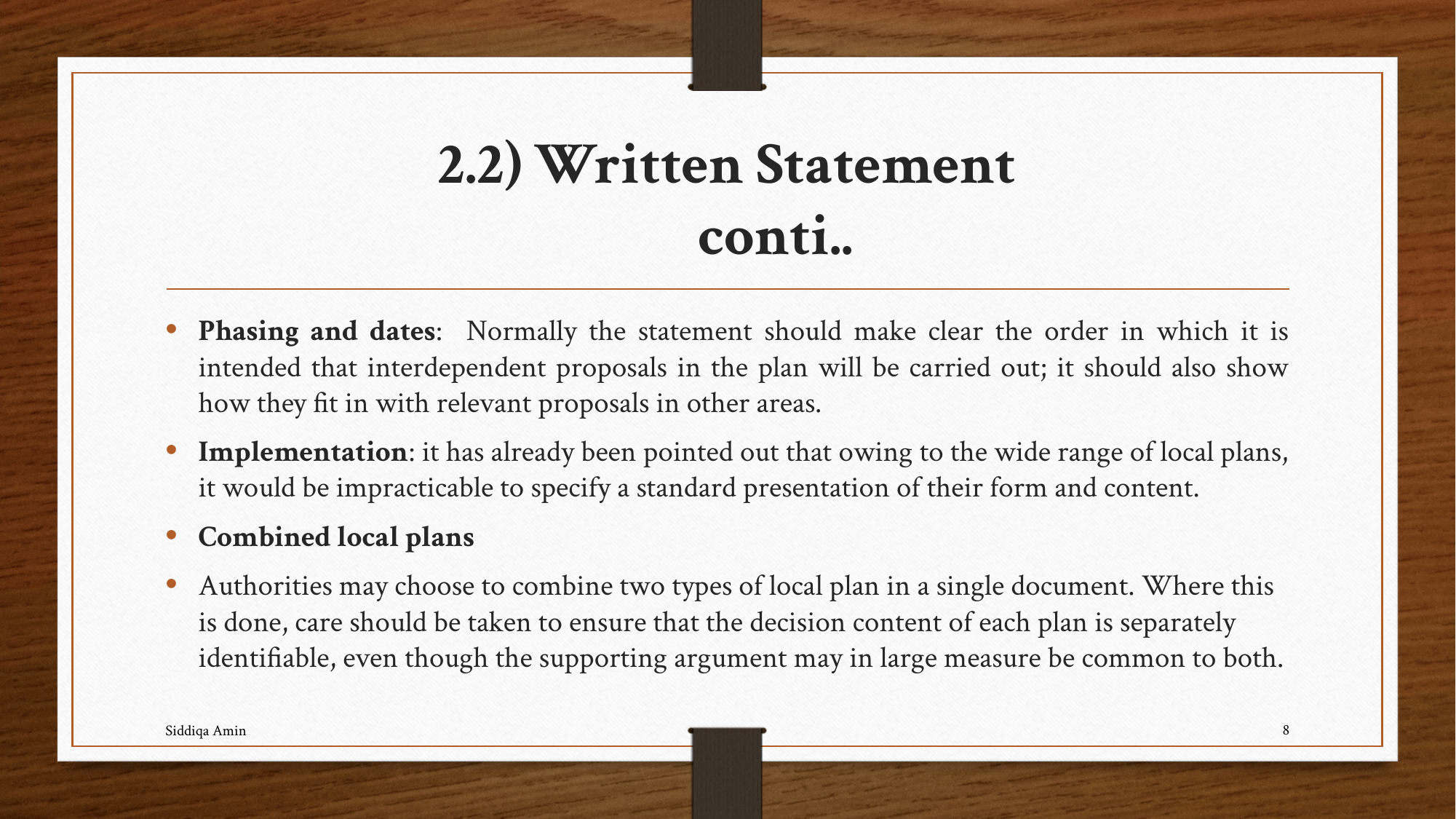

# 2.2) Written Statement conti..
Phasing and dates:  Normally the statement should make clear the order in which it is intended that interdependent proposals in the plan will be carried out; it should also show how they fit in with relevant proposals in other areas.
Implementation: it has already been pointed out that owing to the wide range of local plans, it would be impracticable to specify a standard presentation of their form and content.
Combined local plans
Authorities may choose to combine two types of local plan in a single document. Where this is done, care should be taken to ensure that the decision content of each plan is separately identifiable, even though the supporting argument may in large measure be common to both.
Siddiqa Amin
8